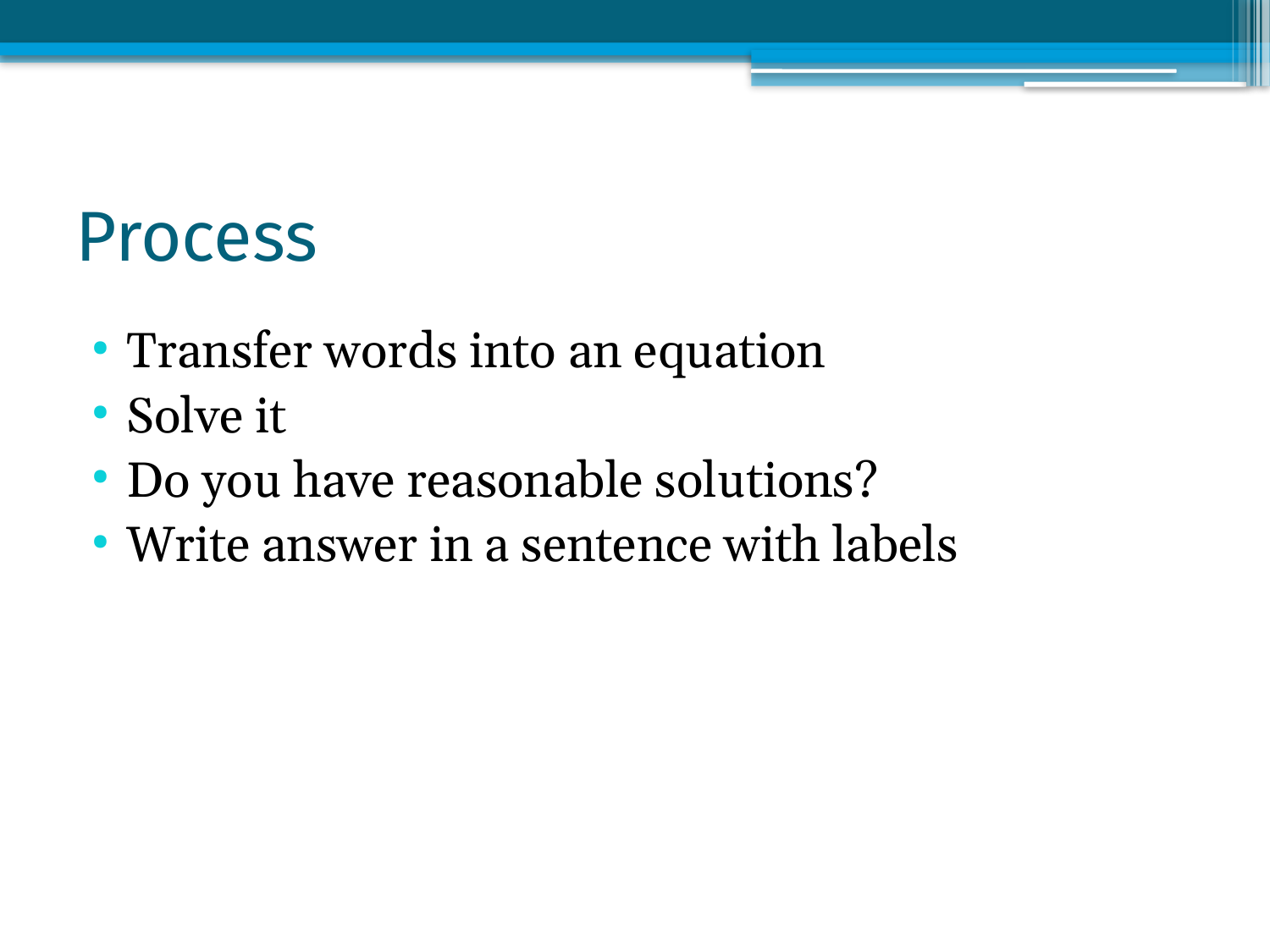

# Process
Transfer words into an equation
Solve it
Do you have reasonable solutions?
Write answer in a sentence with labels